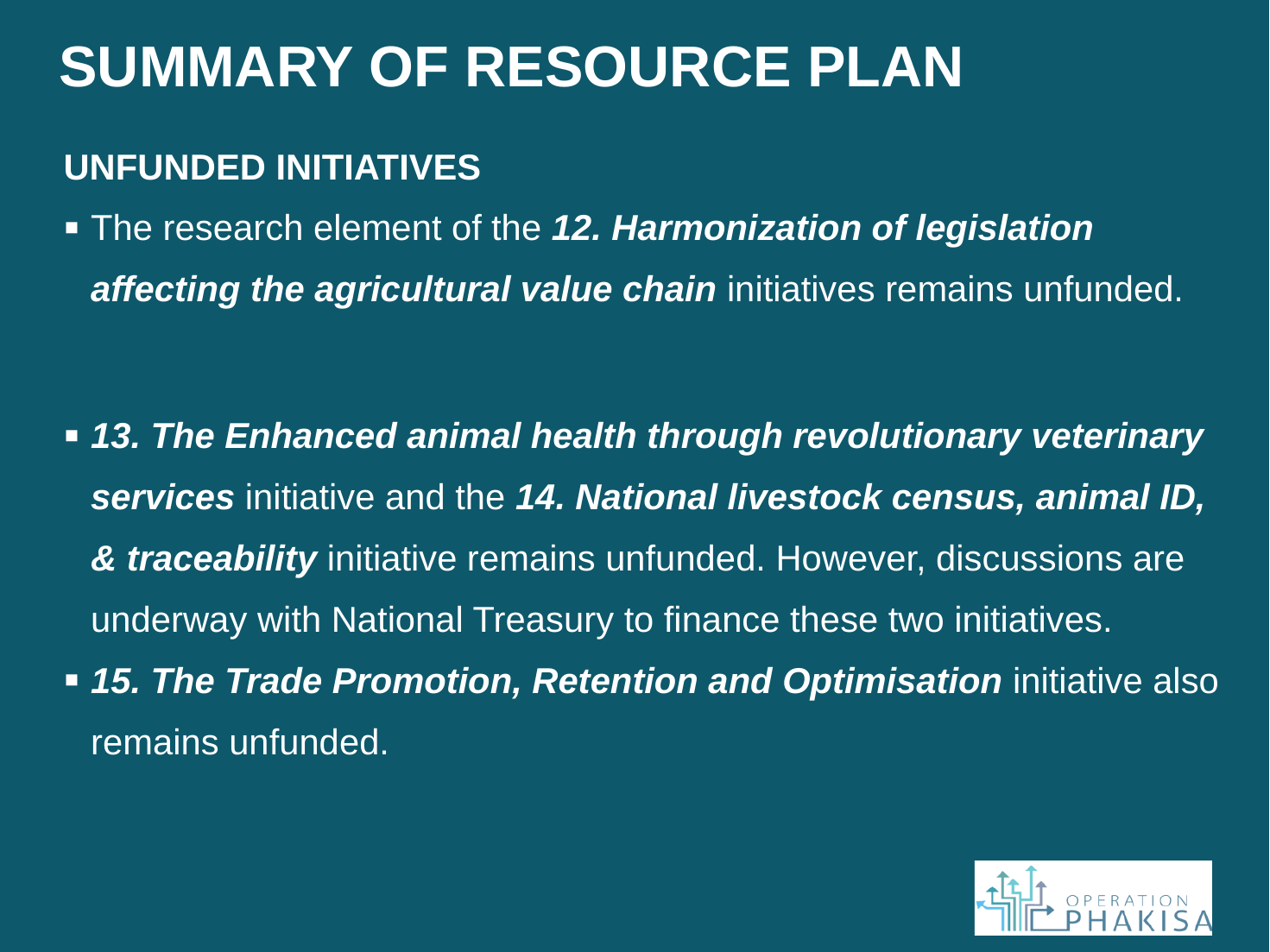

# SUMMARY OF RESOURCE PLAN
UNFUNDED INITIATIVES
The research element of the 12. Harmonization of legislation affecting the agricultural value chain initiatives remains unfunded.

13. The Enhanced animal health through revolutionary veterinary services initiative and the 14. National livestock census, animal ID, & traceability initiative remains unfunded. However, discussions are underway with National Treasury to finance these two initiatives.
15. The Trade Promotion, Retention and Optimisation initiative also remains unfunded.